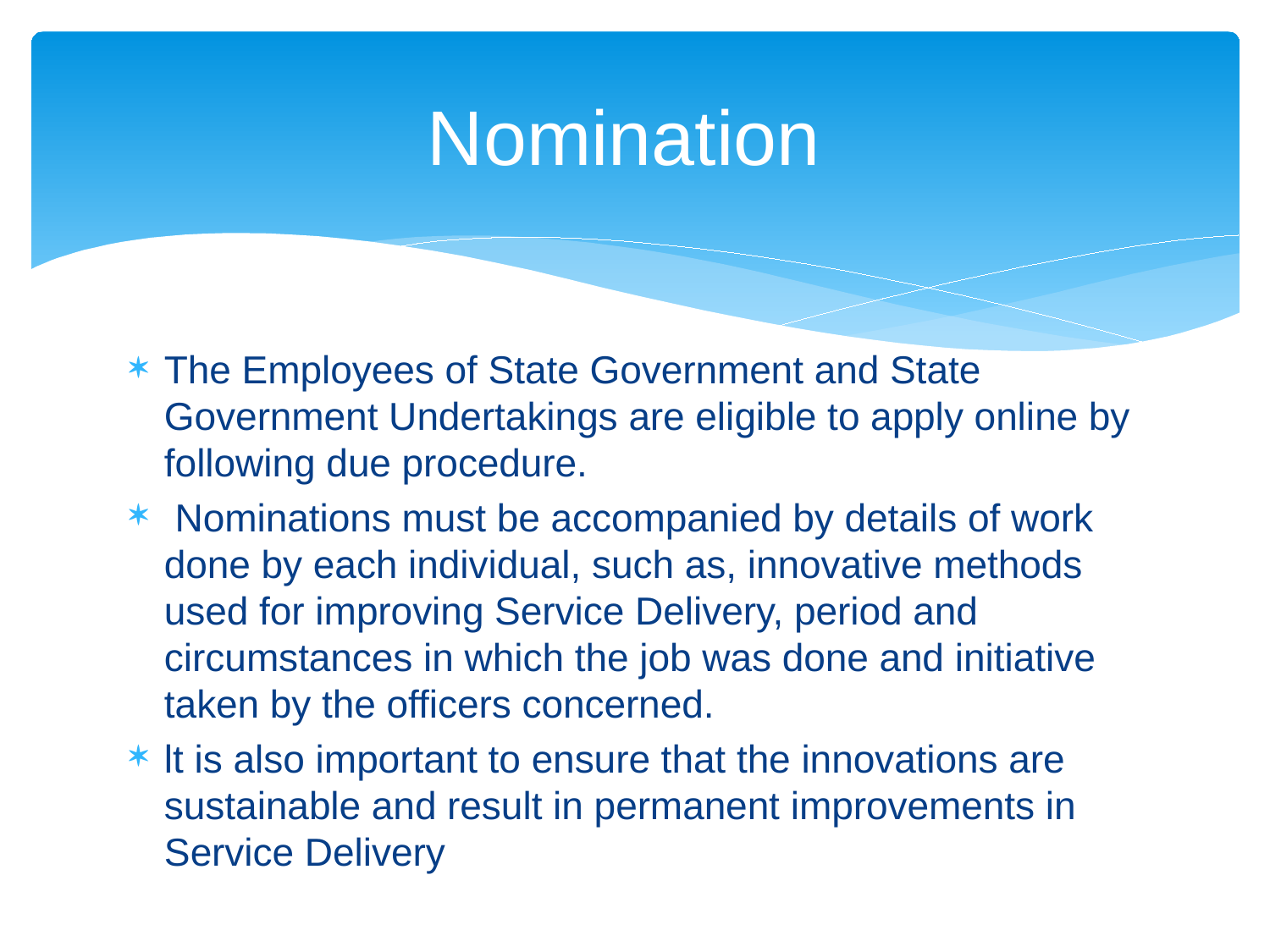

# Nomination
The Employees of State Government and State Government Undertakings are eligible to apply online by following due procedure.
 Nominations must be accompanied by details of work done by each individual, such as, innovative methods used for improving Service Delivery, period and circumstances in which the job was done and initiative taken by the officers concerned.
lt is also important to ensure that the innovations are sustainable and result in permanent improvements in Service Delivery